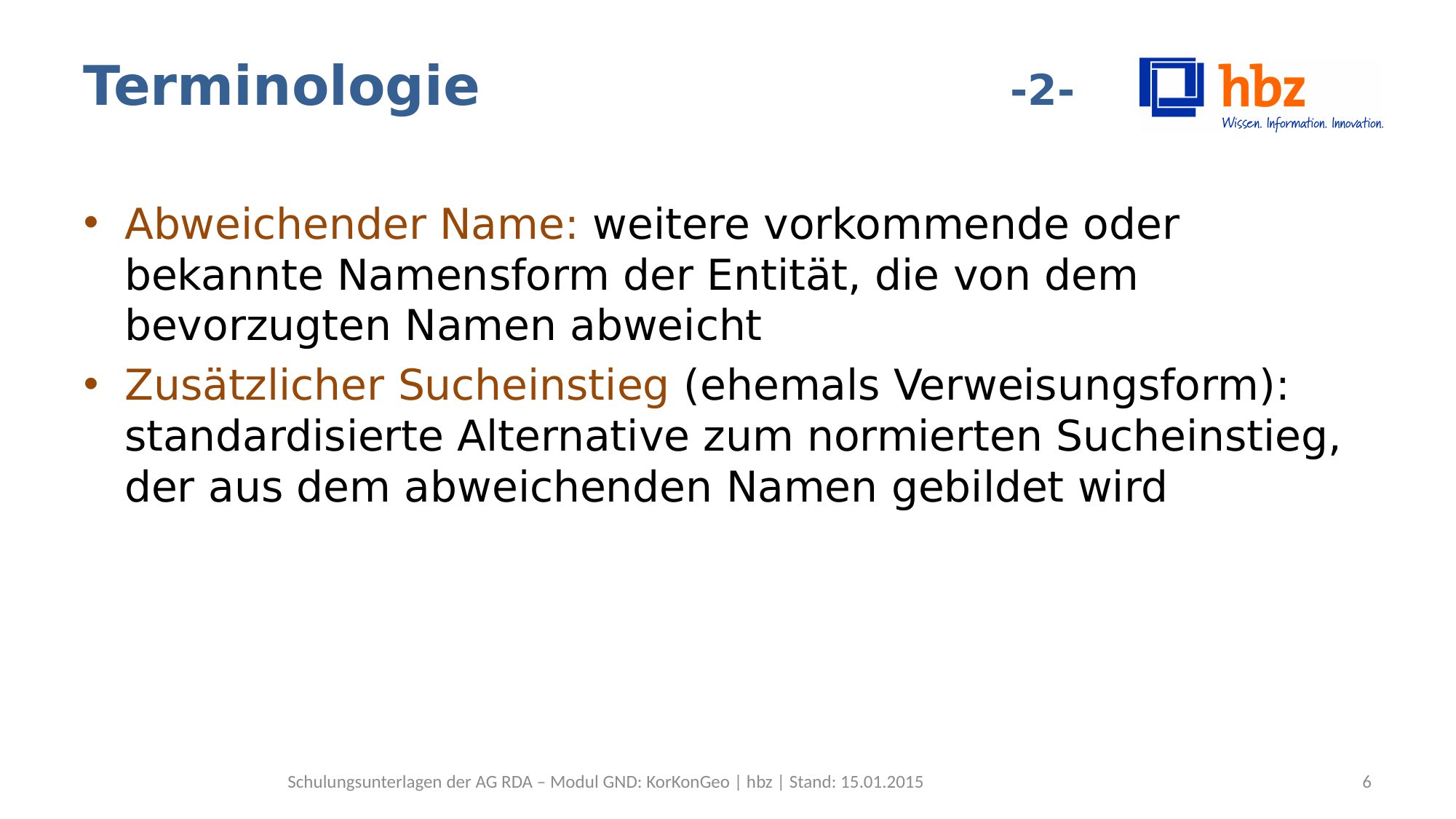

# Terminologie                            -2-
Abweichender Name: weitere vorkommende oder bekannte Namensform der Entität, die von dem bevorzugten Namen abweicht
Zusätzlicher Sucheinstieg (ehemals Verweisungsform): standardisierte Alternative zum normierten Sucheinstieg, der aus dem abweichenden Namen gebildet wird

Schulungsunterlagen der AG RDA – Modul GND: KorKonGeo | hbz | Stand: 15.01.2015
6